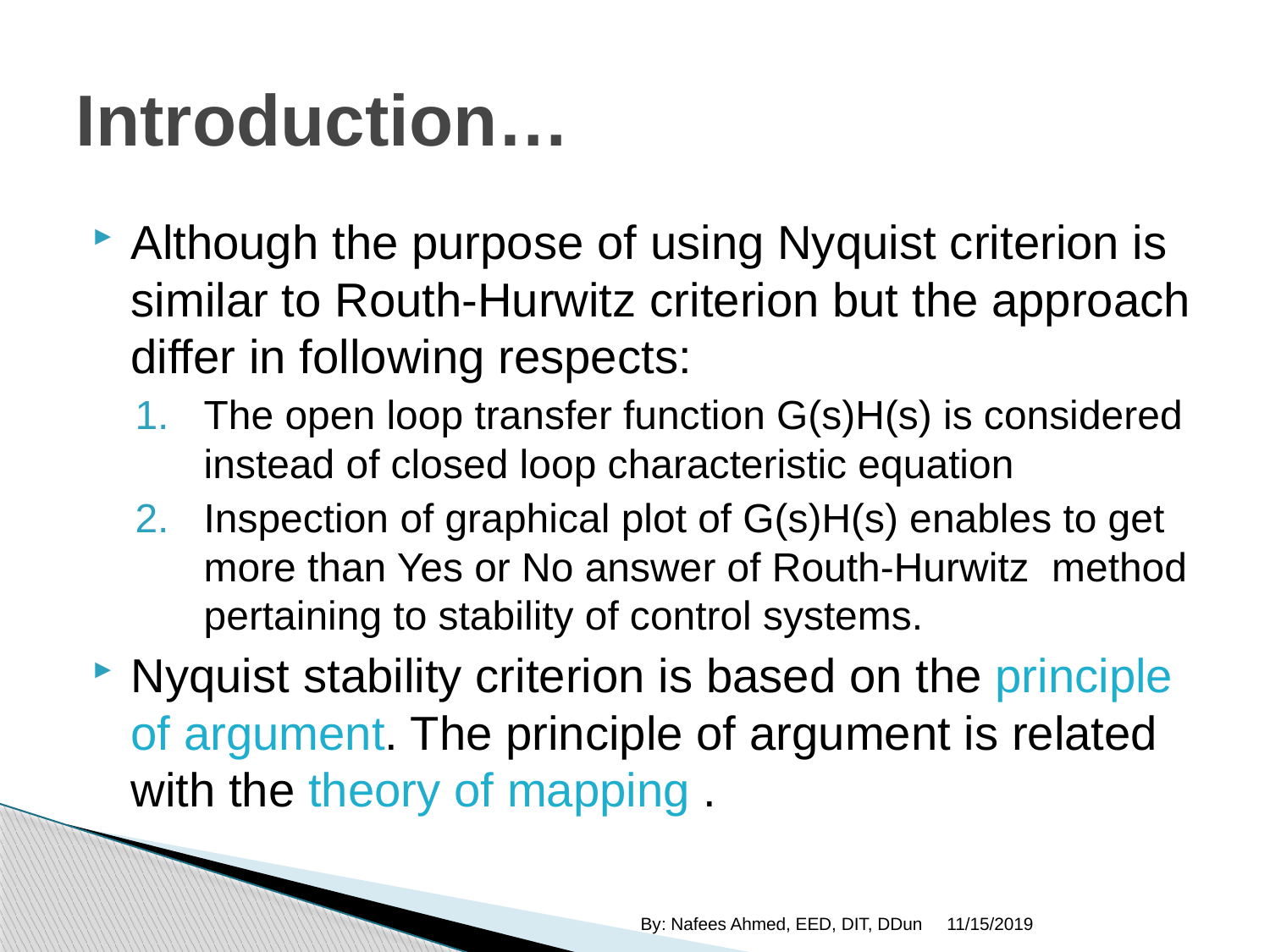

# Introduction…
Although the purpose of using Nyquist criterion is similar to Routh-Hurwitz criterion but the approach differ in following respects:
The open loop transfer function G(s)H(s) is considered instead of closed loop characteristic equation
Inspection of graphical plot of G(s)H(s) enables to get more than Yes or No answer of Routh-Hurwitz  method pertaining to stability of control systems.
Nyquist stability criterion is based on the principle of argument. The principle of argument is related with the theory of mapping .

By: Nafees Ahmed, EED, DIT, DDun
11/15/2019